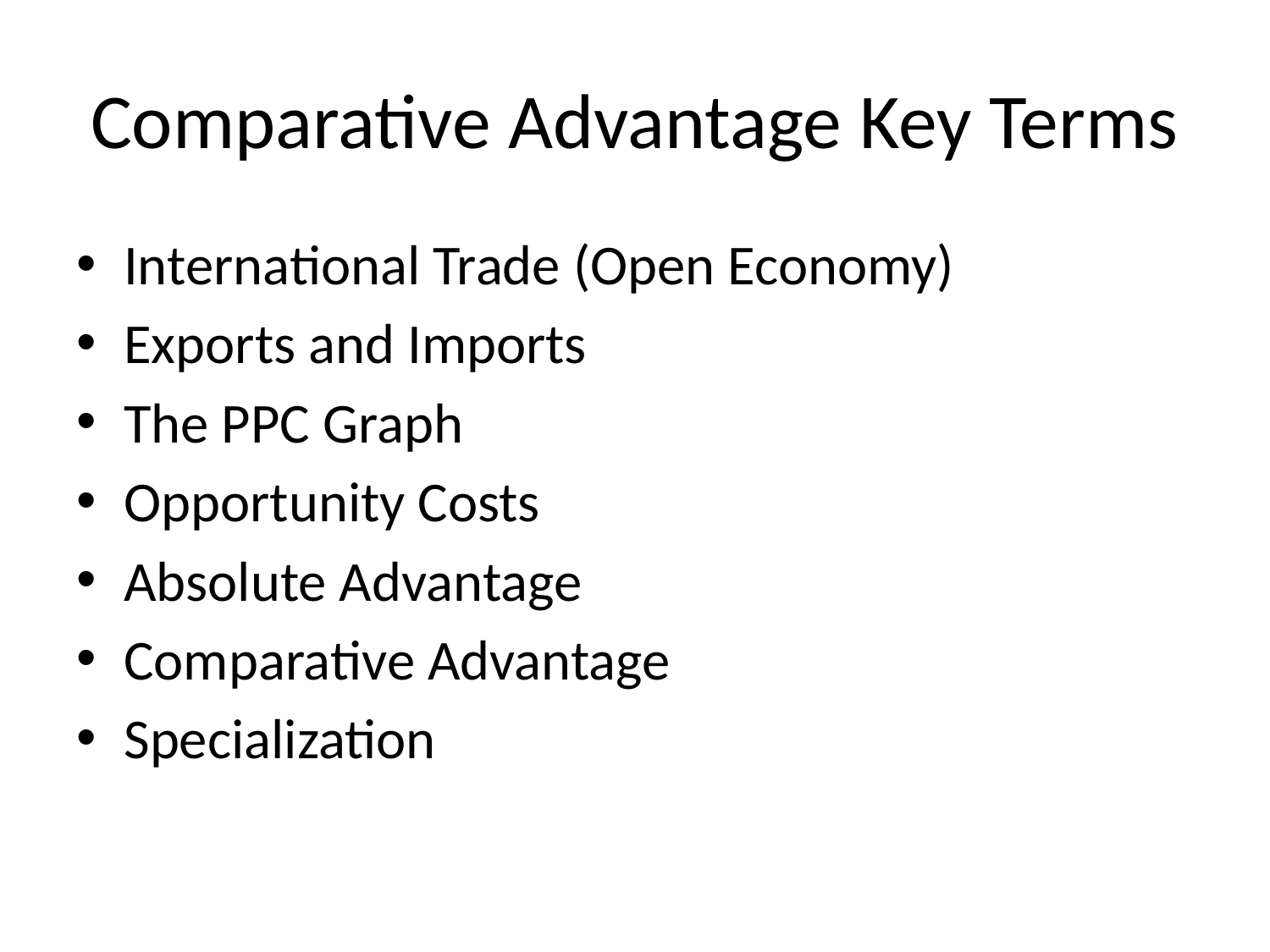

# Comparative Advantage Key Terms
International Trade (Open Economy)
Exports and Imports
The PPC Graph
Opportunity Costs
Absolute Advantage
Comparative Advantage
Specialization